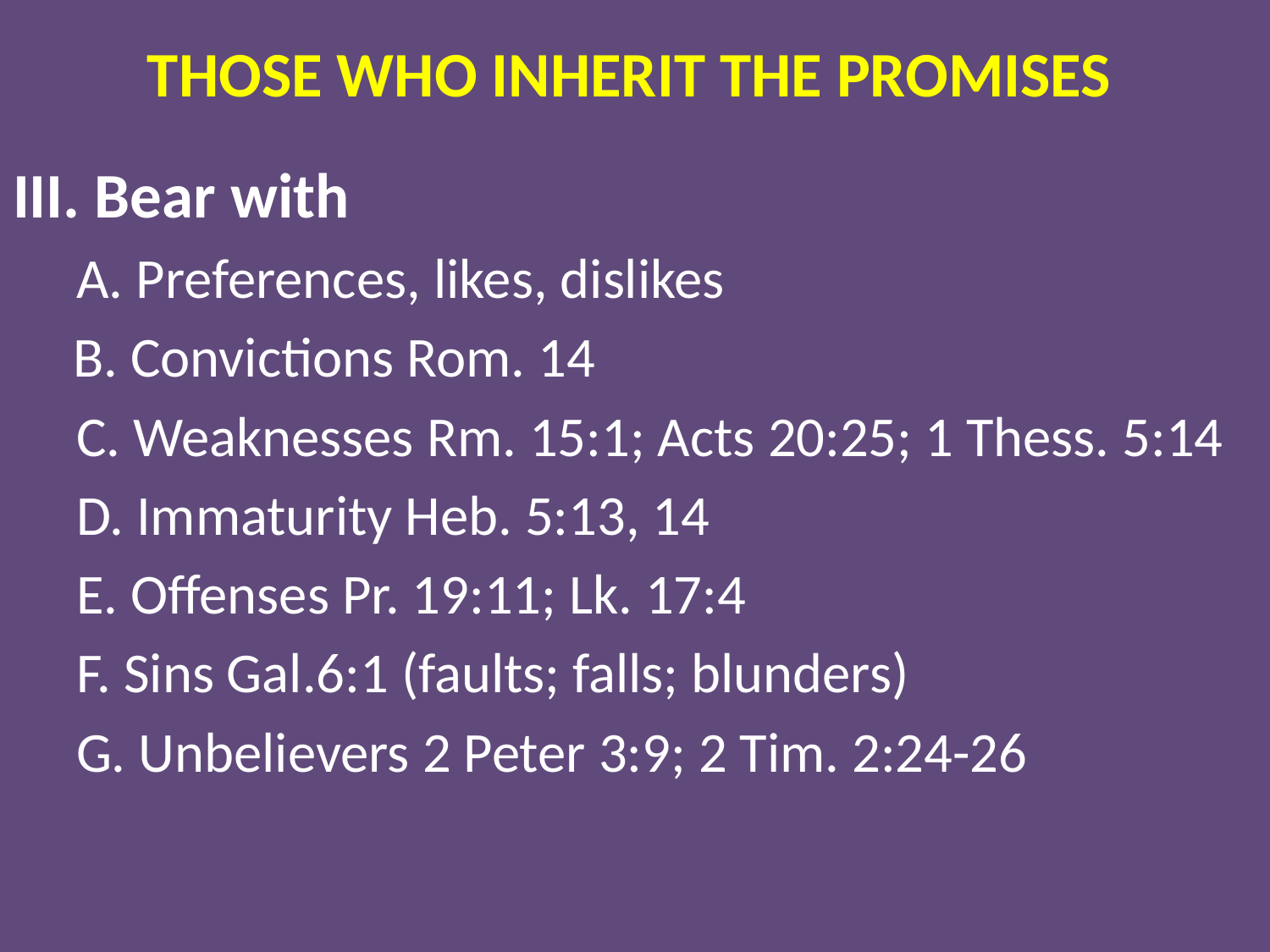

# THOSE WHO INHERIT THE PROMISES
III. Bear with
     A. Preferences, likes, dislikes
	 B. Convictions Rom. 14
     C. Weaknesses Rm. 15:1; Acts 20:25; 1 Thess. 5:14
     D. Immaturity Heb. 5:13, 14
     E. Offenses Pr. 19:11; Lk. 17:4
     F. Sins Gal.6:1 (faults; falls; blunders)
     G. Unbelievers 2 Peter 3:9; 2 Tim. 2:24-26